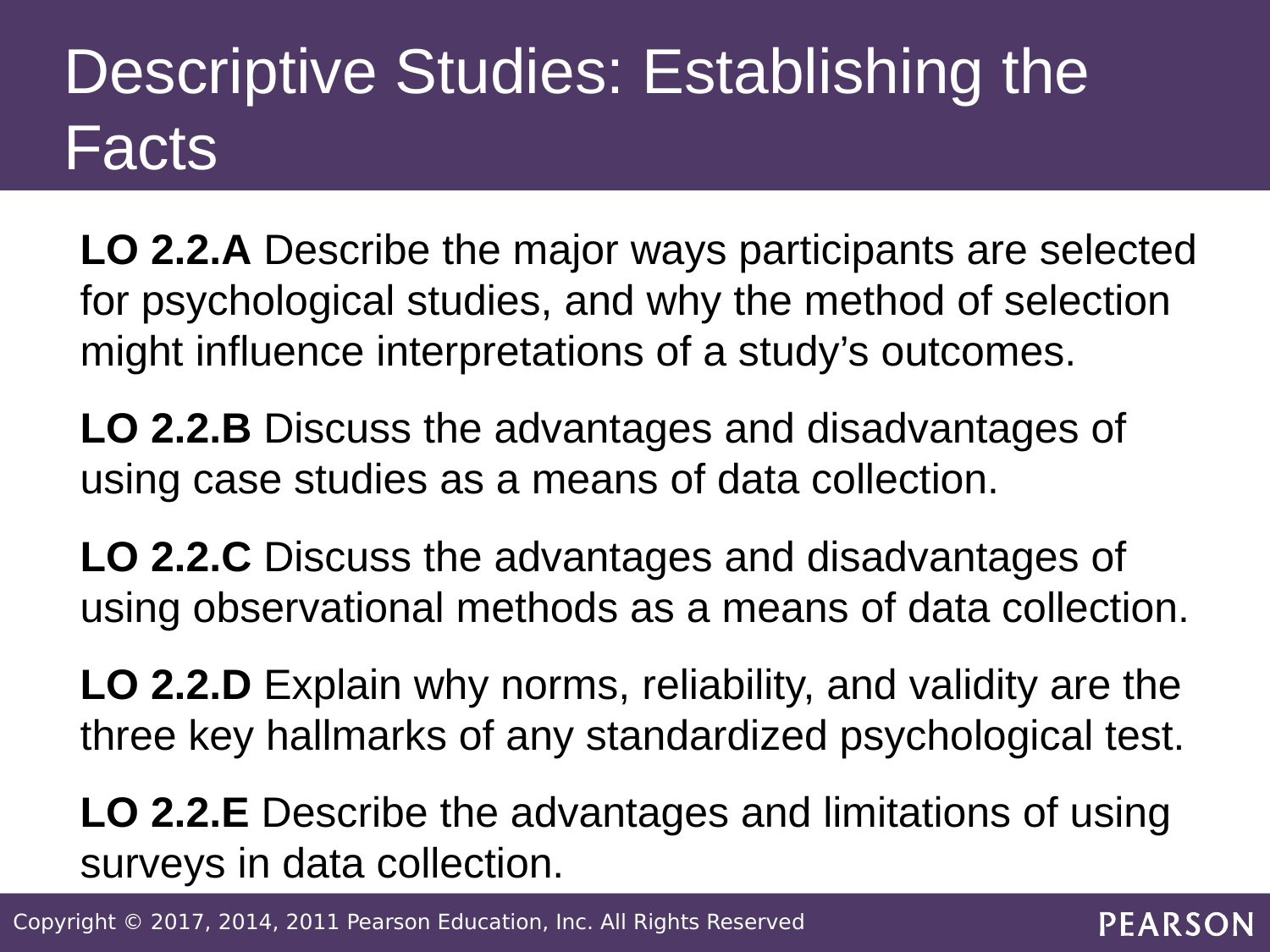

# Descriptive Studies: Establishing the Facts
LO 2.2.A Describe the major ways participants are selected for psychological studies, and why the method of selection might influence interpretations of a study’s outcomes.
LO 2.2.B Discuss the advantages and disadvantages of using case studies as a means of data collection.
LO 2.2.C Discuss the advantages and disadvantages of using observational methods as a means of data collection.
LO 2.2.D Explain why norms, reliability, and validity are the three key hallmarks of any standardized psychological test.
LO 2.2.E Describe the advantages and limitations of using surveys in data collection.